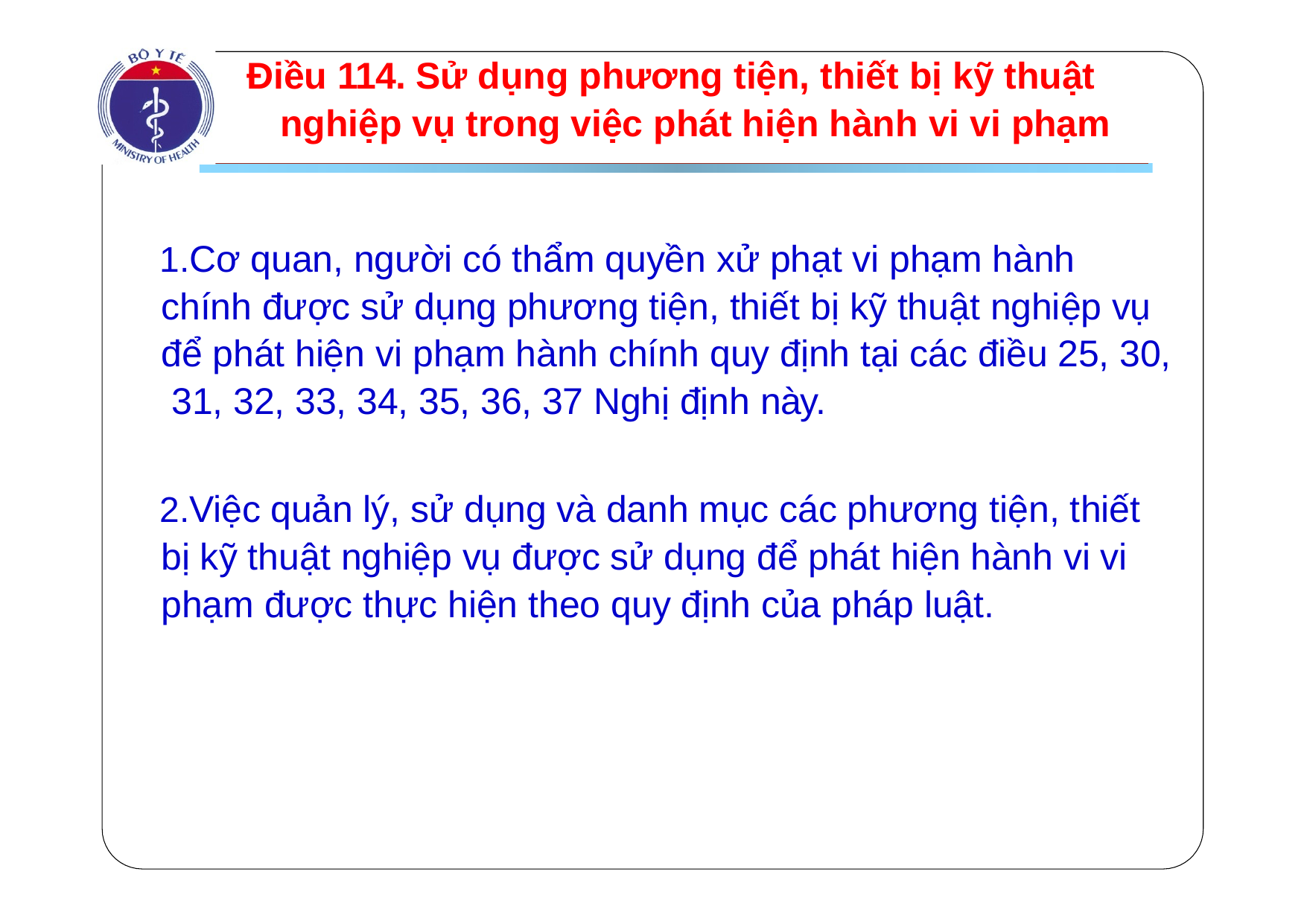

# Điều 114. Sử dụng phương tiện, thiết bị kỹ thuật  nghiệp vụ trong việc phát hiện hành vi vi phạm
Cơ quan, người có thẩm quyền xử phạt vi phạm hành  chính được sử dụng phương tiện, thiết bị kỹ thuật nghiệp vụ  để phát hiện vi phạm hành chính quy định tại các điều 25, 30,  31, 32, 33, 34, 35, 36, 37 Nghị định này.

Việc quản lý, sử dụng và danh mục các phương tiện, thiết  bị kỹ thuật nghiệp vụ được sử dụng để phát hiện hành vi vi  phạm được thực hiện theo quy định của pháp luật.